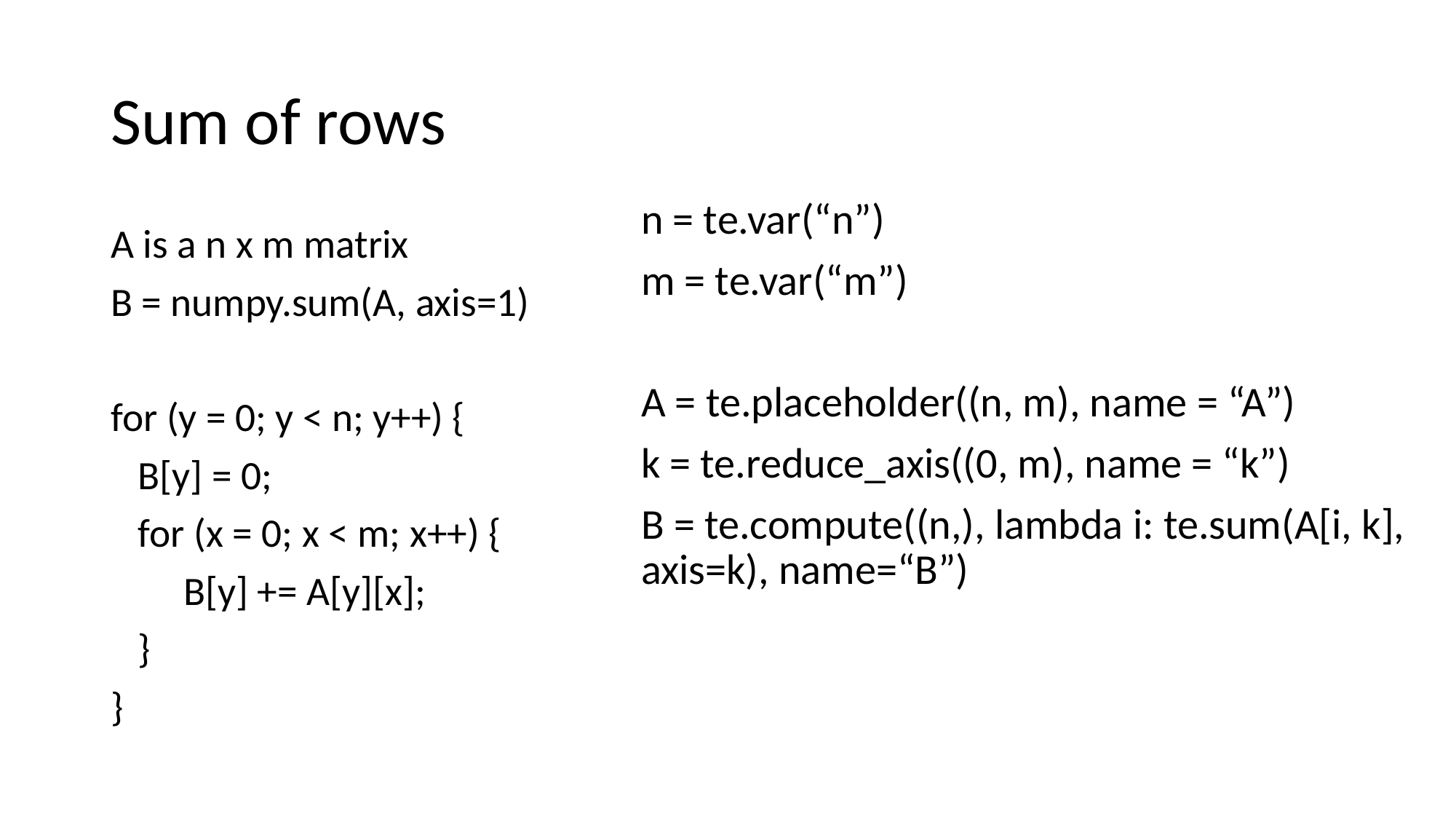

# Sum of rows
n = te.var(“n”)
m = te.var(“m”)

A = te.placeholder((n, m), name = “A”)
k = te.reduce_axis((0, m), name = “k”)
B = te.compute((n,), lambda i: te.sum(A[i, k], axis=k), name=“B”)

A is a n x m matrix
B = numpy.sum(A, axis=1)

for (y = 0; y < n; y++) {
   B[y] = 0;
   for (x = 0; x < m; x++) {
        B[y] += A[y][x];
   }
}